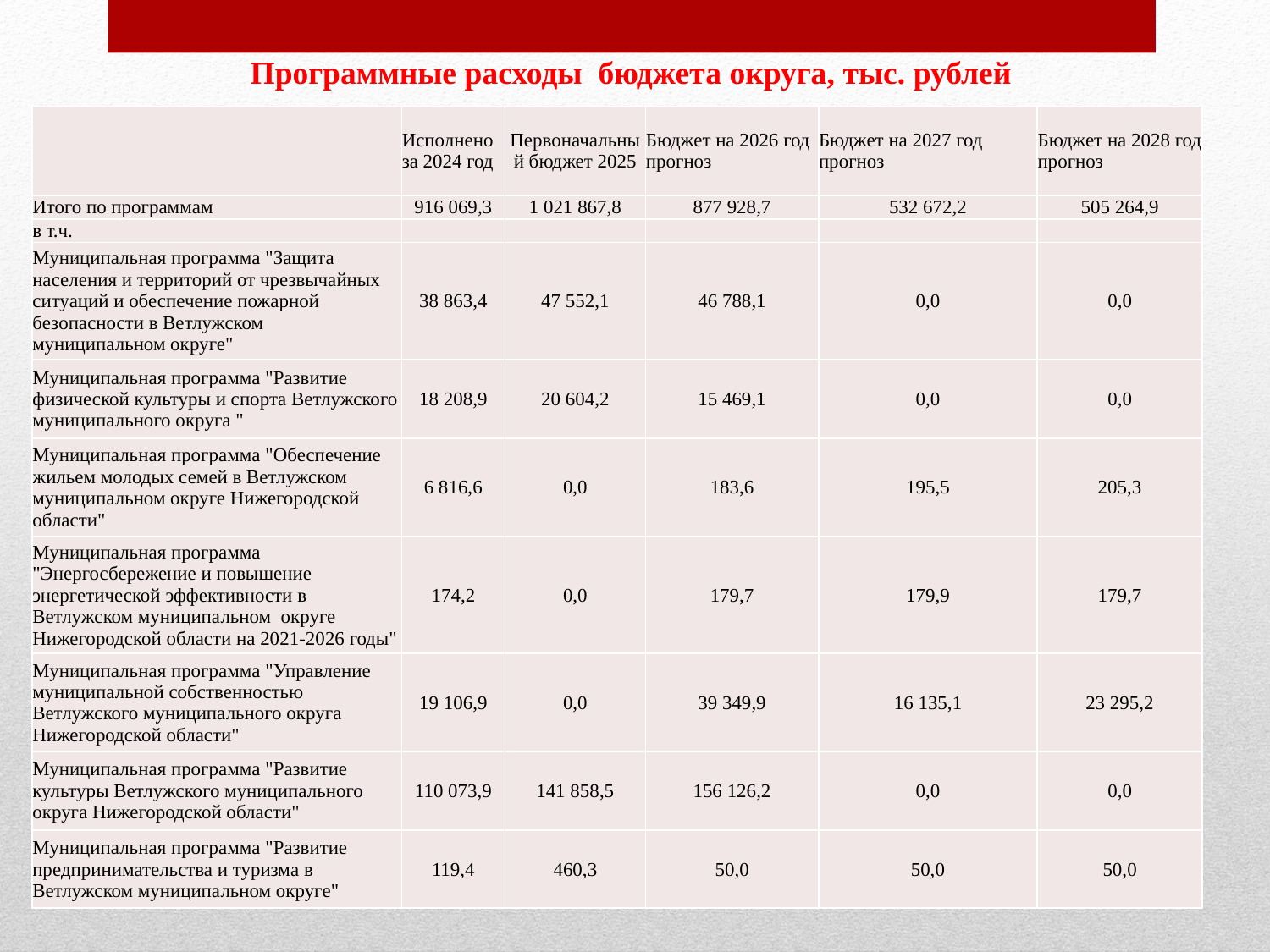

Программные расходы  бюджета округа, тыс. рублей
|  | Исполнено за 2024 год | Первоначальный бюджет 2025 | Бюджет на 2026 год прогноз | Бюджет на 2027 год прогноз | Бюджет на 2028 год прогноз |
| --- | --- | --- | --- | --- | --- |
| Итого по программам | 916 069,3 | 1 021 867,8 | 877 928,7 | 532 672,2 | 505 264,9 |
| в т.ч. |  |  |  |  |  |
| Муниципальная программа "Защита населения и территорий от чрезвычайных ситуаций и обеспечение пожарной безопасности в Ветлужском муниципальном округе" | 38 863,4 | 47 552,1 | 46 788,1 | 0,0 | 0,0 |
| Муниципальная программа "Развитие физической культуры и спорта Ветлужского муниципального округа " | 18 208,9 | 20 604,2 | 15 469,1 | 0,0 | 0,0 |
| Муниципальная программа "Обеспечение жильем молодых семей в Ветлужском муниципальном округе Нижегородской области" | 6 816,6 | 0,0 | 183,6 | 195,5 | 205,3 |
| Муниципальная программа "Энергосбережение и повышение энергетической эффективности в Ветлужском муниципальном округе Нижегородской области на 2021-2026 годы" | 174,2 | 0,0 | 179,7 | 179,9 | 179,7 |
| Муниципальная программа "Управление муниципальной собственностью Ветлужского муниципального округа Нижегородской области" | 19 106,9 | 0,0 | 39 349,9 | 16 135,1 | 23 295,2 |
| Муниципальная программа "Развитие культуры Ветлужского муниципального округа Нижегородской области" | 110 073,9 | 141 858,5 | 156 126,2 | 0,0 | 0,0 |
| Муниципальная программа "Развитие предпринимательства и туризма в Ветлужском муниципальном округе" | 119,4 | 460,3 | 50,0 | 50,0 | 50,0 |